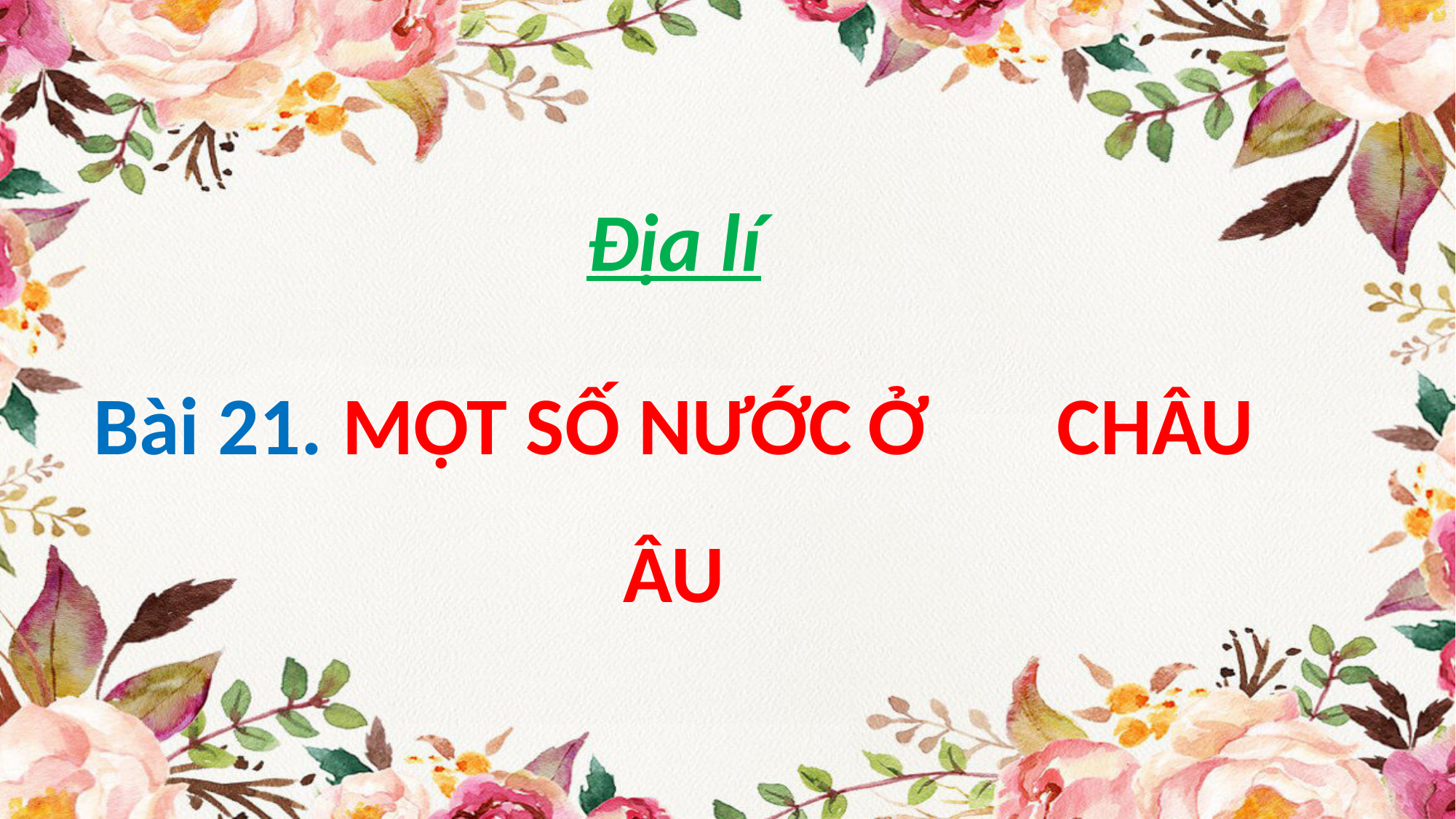

Địa lí
Bài 21. MỘT SỐ NƯỚC Ở       CHÂU ÂU